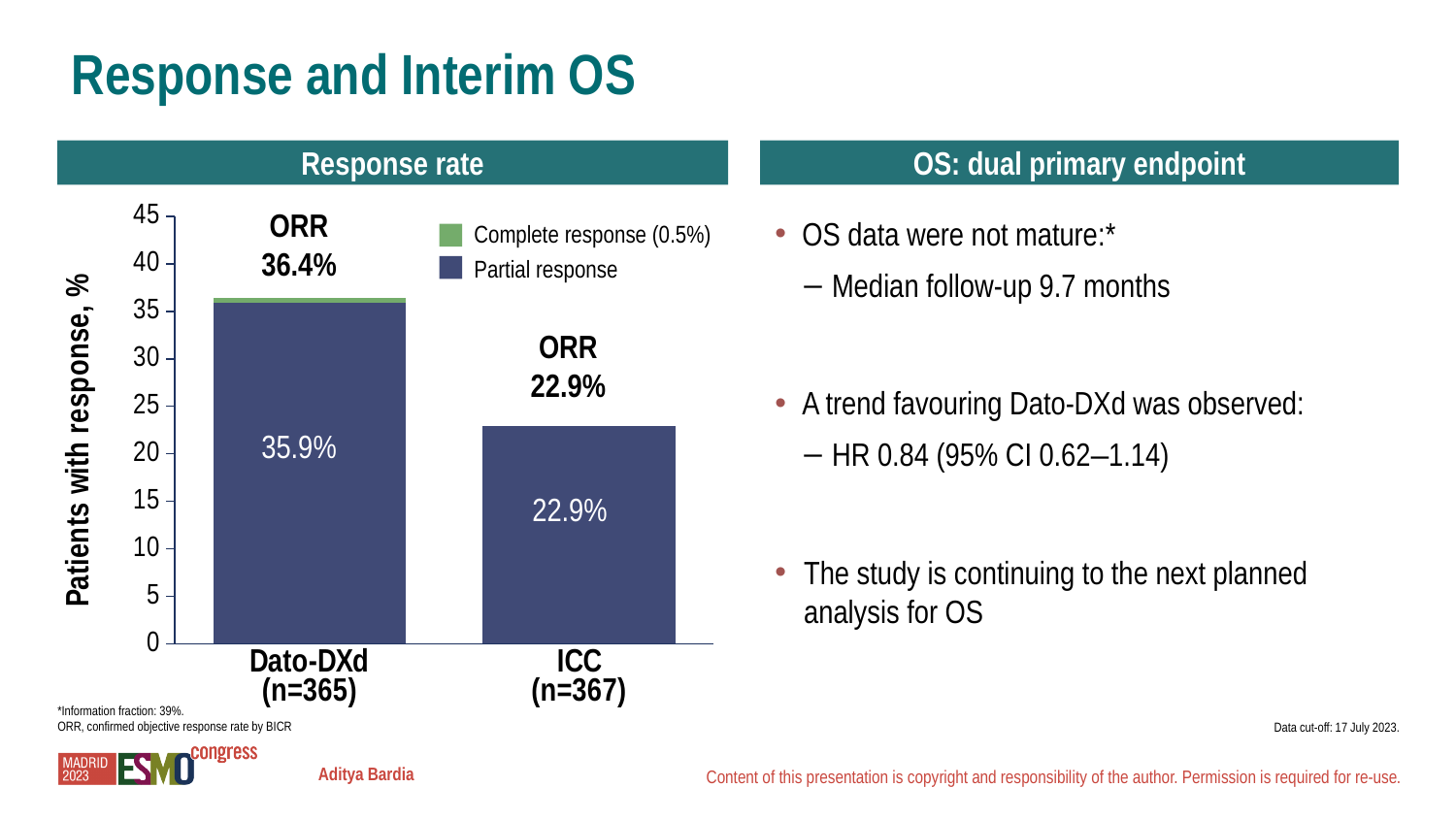

# Response and Interim OS
Response rate
OS: dual primary endpoint

### Chart

| Category | PR | CR |
|---|---|---|
| Dato-DXd
(n=365) | 35.9 | 0.5 |
| ICC
(n=367) | 22.9 | 0.0 |
ORR
36.4%
OS data were not mature:*
Median follow-up 9.7 months

A trend favouring Dato-DXd was observed:
HR 0.84 (95% CI 0.62‒1.14)

The study is continuing to the next planned analysis for OS

Complete response (0.5%)
Partial response

ORR
22.9%
35.9%
22.9%
*Information fraction: 39%.
ORR, confirmed objective response rate by BICR
Data cut-off: 17 July 2023.
Aditya Bardia